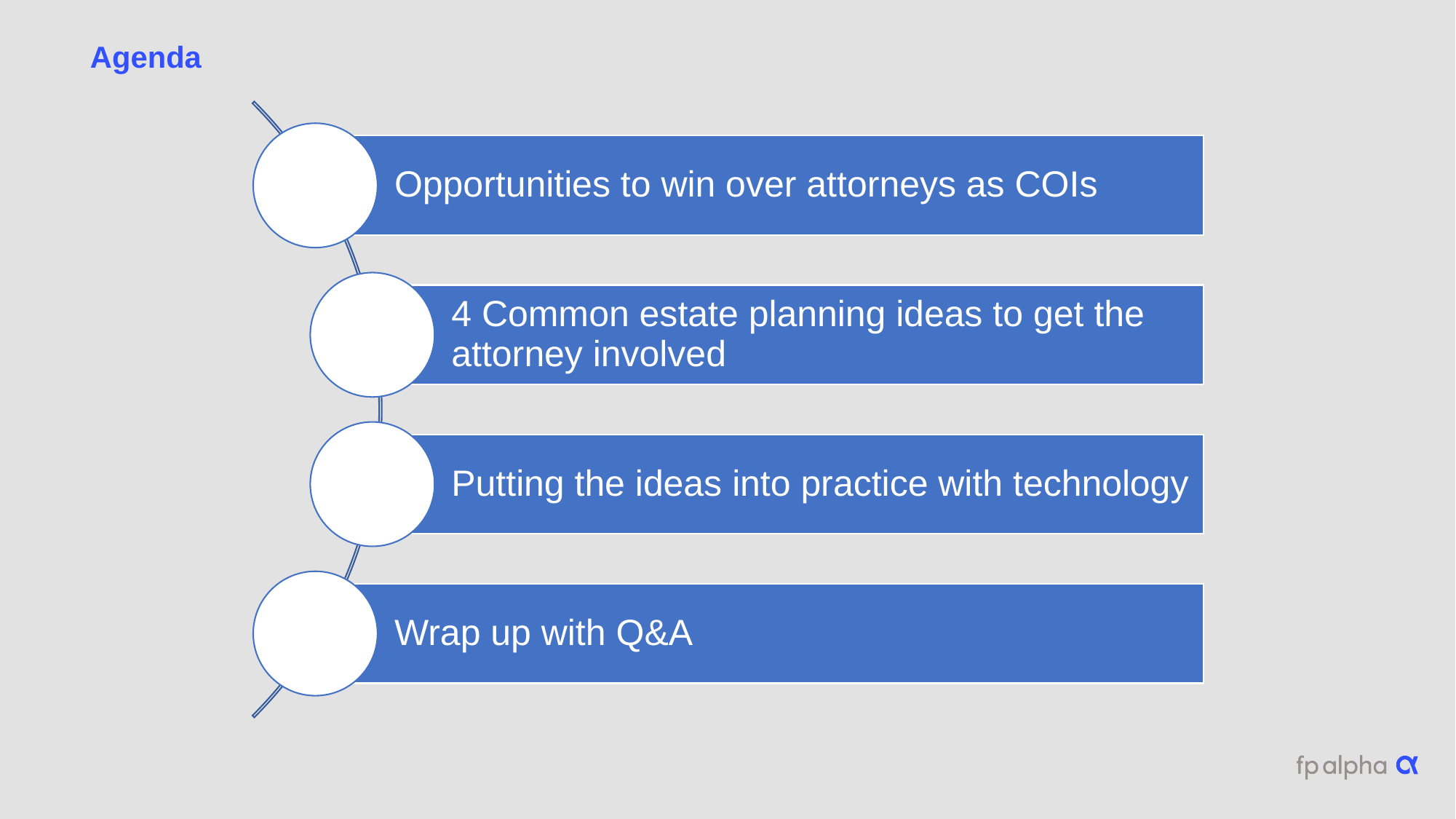

# Agenda
Opportunities to win over attorneys as COIs
4 Common estate planning ideas to get the attorney involved
Putting the ideas into practice with technology
Wrap up with Q&A